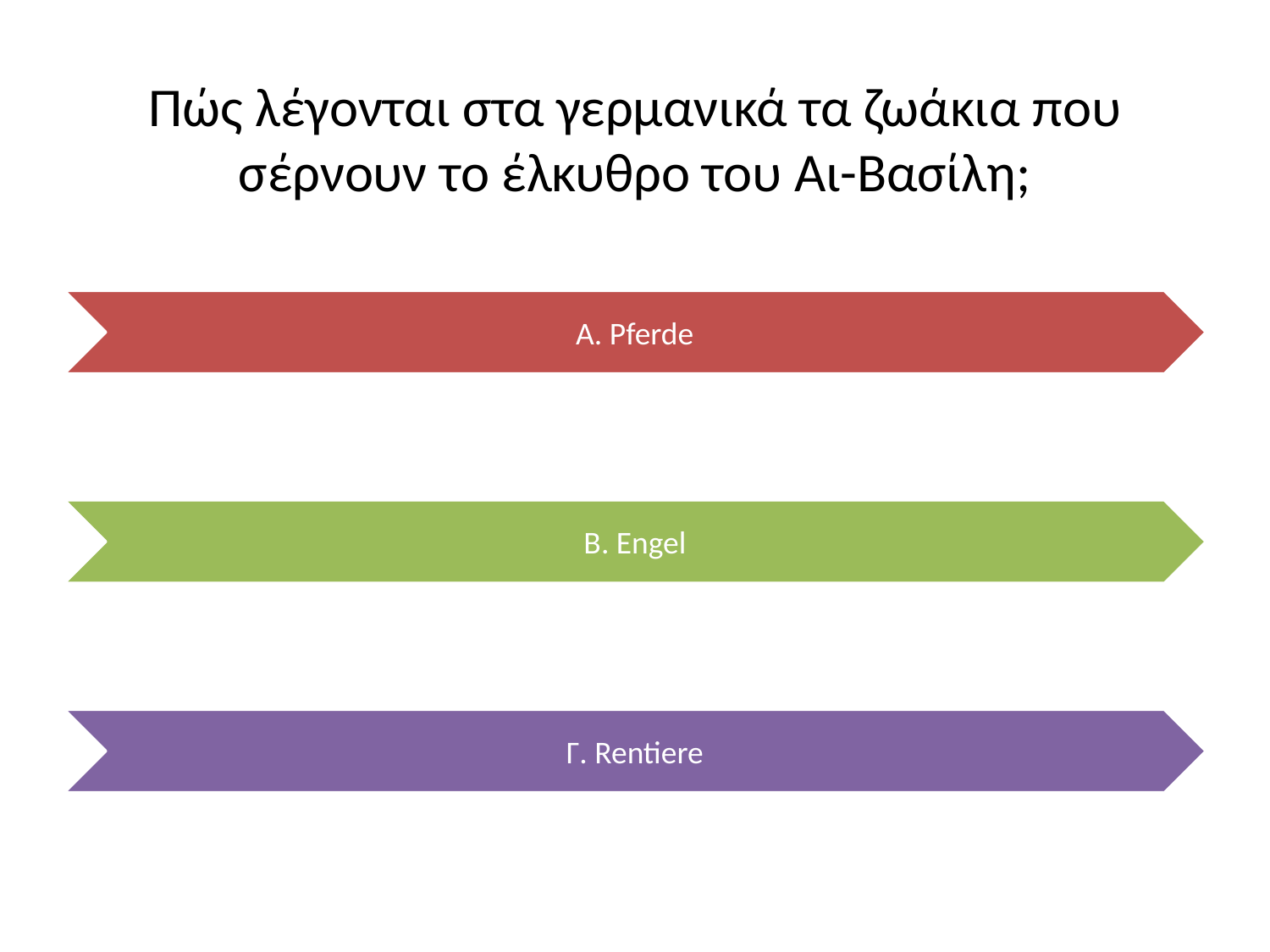

# Πώς λέγονται στα γερμανικά τα ζωάκια που σέρνουν το έλκυθρο του Αι-Βασίλη;
A. Pferde
Β. Engel
Γ. Rentiere